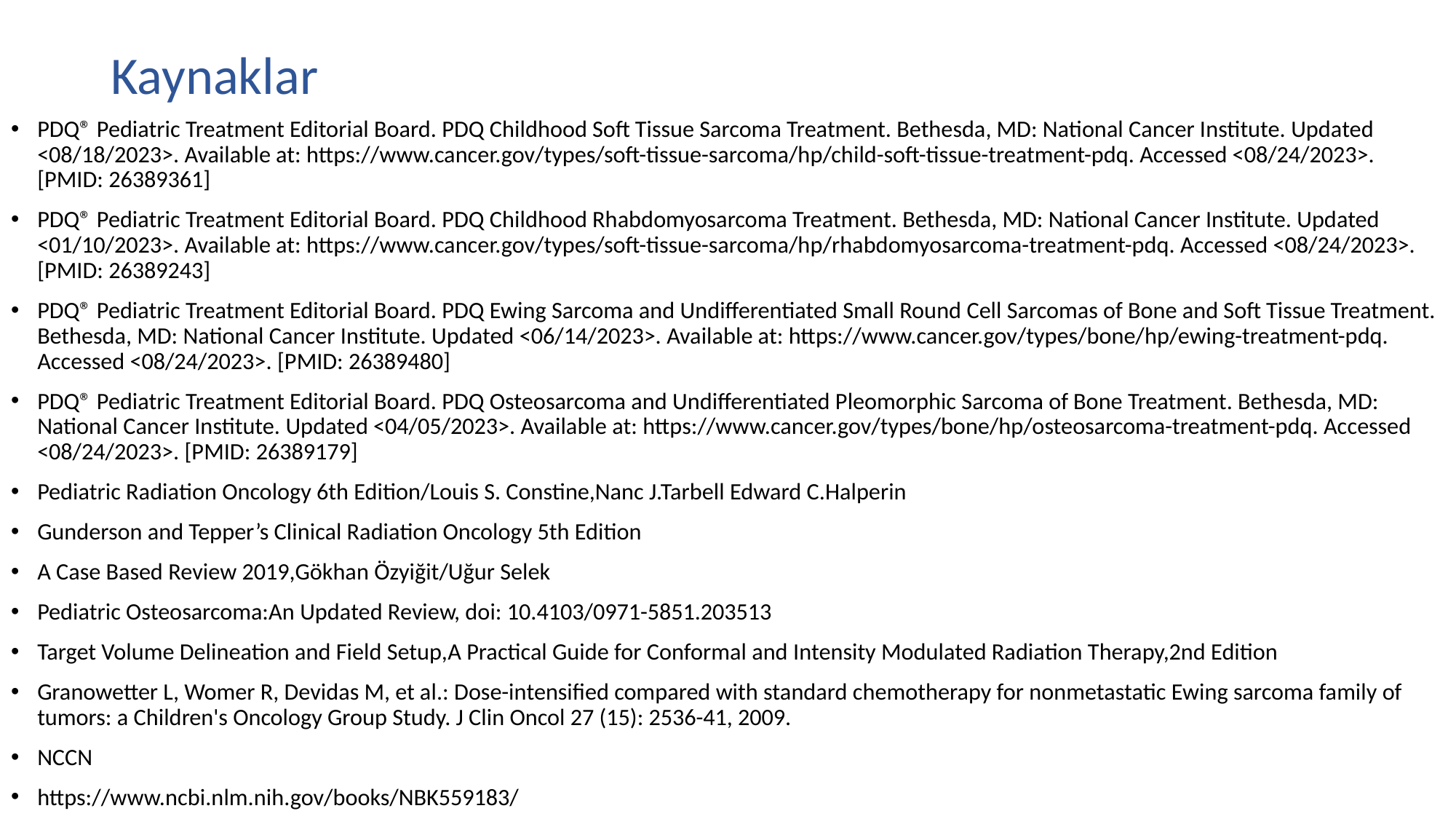

# Kaynaklar
PDQ® Pediatric Treatment Editorial Board. PDQ Childhood Soft Tissue Sarcoma Treatment. Bethesda, MD: National Cancer Institute. Updated <08/18/2023>. Available at: https://www.cancer.gov/types/soft-tissue-sarcoma/hp/child-soft-tissue-treatment-pdq. Accessed <08/24/2023>. [PMID: 26389361]
PDQ® Pediatric Treatment Editorial Board. PDQ Childhood Rhabdomyosarcoma Treatment. Bethesda, MD: National Cancer Institute. Updated <01/10/2023>. Available at: https://www.cancer.gov/types/soft-tissue-sarcoma/hp/rhabdomyosarcoma-treatment-pdq. Accessed <08/24/2023>. [PMID: 26389243]
PDQ® Pediatric Treatment Editorial Board. PDQ Ewing Sarcoma and Undifferentiated Small Round Cell Sarcomas of Bone and Soft Tissue Treatment. Bethesda, MD: National Cancer Institute. Updated <06/14/2023>. Available at: https://www.cancer.gov/types/bone/hp/ewing-treatment-pdq. Accessed <08/24/2023>. [PMID: 26389480]
PDQ® Pediatric Treatment Editorial Board. PDQ Osteosarcoma and Undifferentiated Pleomorphic Sarcoma of Bone Treatment. Bethesda, MD: National Cancer Institute. Updated <04/05/2023>. Available at: https://www.cancer.gov/types/bone/hp/osteosarcoma-treatment-pdq. Accessed <08/24/2023>. [PMID: 26389179]
Pediatric Radiation Oncology 6th Edition/Louis S. Constine,Nanc J.Tarbell Edward C.Halperin
Gunderson and Tepper’s Clinical Radiation Oncology 5th Edition
A Case Based Review 2019,Gökhan Özyiğit/Uğur Selek
Pediatric Osteosarcoma:An Updated Review, doi: 10.4103/0971-5851.203513
Target Volume Delineation and Field Setup,A Practical Guide for Conformal and Intensity Modulated Radiation Therapy,2nd Edition
Granowetter L, Womer R, Devidas M, et al.: Dose-intensified compared with standard chemotherapy for nonmetastatic Ewing sarcoma family of tumors: a Children's Oncology Group Study. J Clin Oncol 27 (15): 2536-41, 2009.
NCCN
https://www.ncbi.nlm.nih.gov/books/NBK559183/